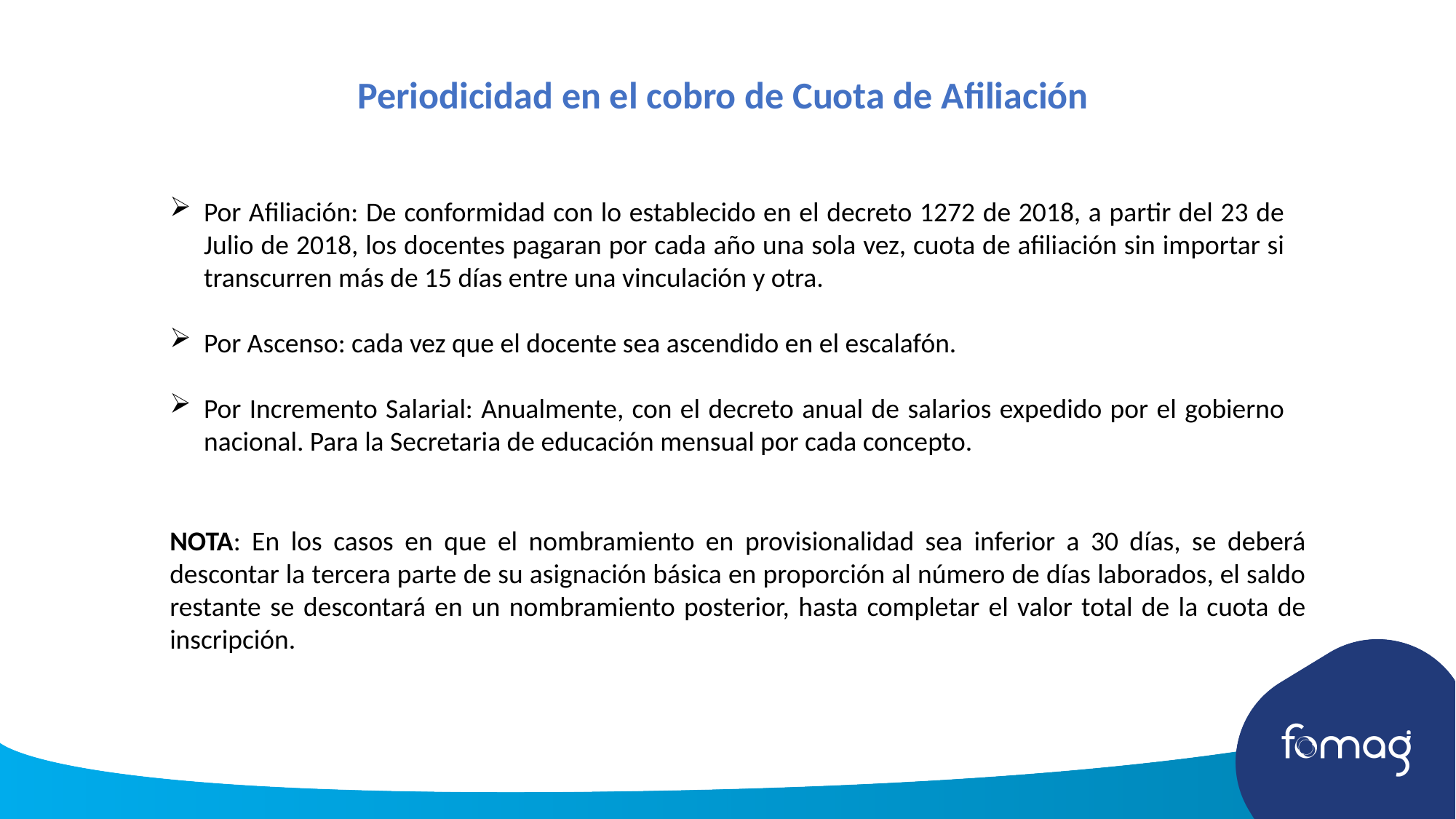

# Periodicidad en el cobro de Cuota de Afiliación
Por Afiliación: De conformidad con lo establecido en el decreto 1272 de 2018, a partir del 23 de Julio de 2018, los docentes pagaran por cada año una sola vez, cuota de afiliación sin importar si transcurren más de 15 días entre una vinculación y otra.

Por Ascenso: cada vez que el docente sea ascendido en el escalafón.

Por Incremento Salarial: Anualmente, con el decreto anual de salarios expedido por el gobierno nacional. Para la Secretaria de educación mensual por cada concepto.

NOTA: En los casos en que el nombramiento en provisionalidad sea inferior a 30 días, se deberá descontar la tercera parte de su asignación básica en proporción al número de días laborados, el saldo restante se descontará en un nombramiento posterior, hasta completar el valor total de la cuota de inscripción.